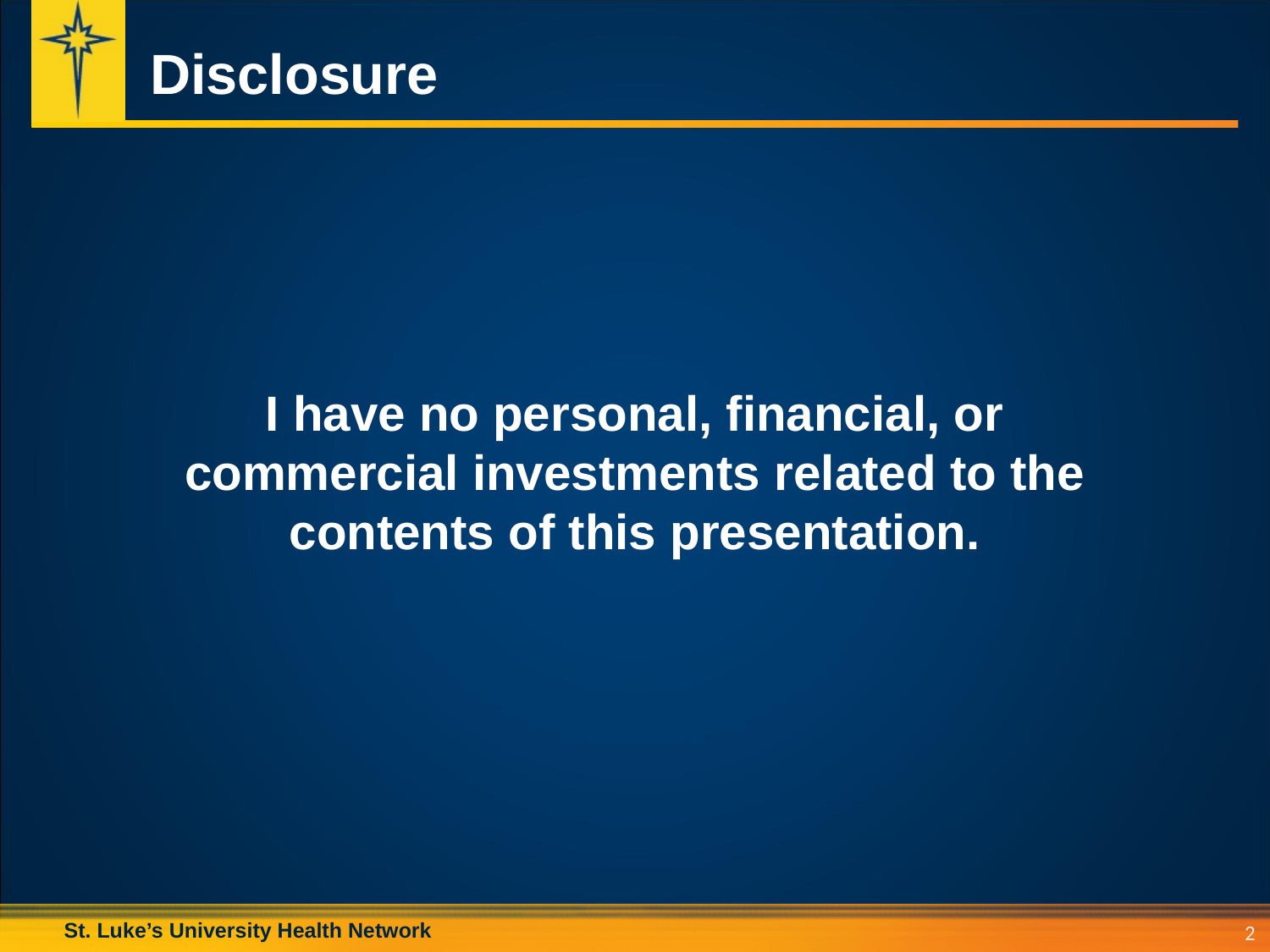

# Disclosure
I have no personal, financial, or commercial investments related to the contents of this presentation.
2